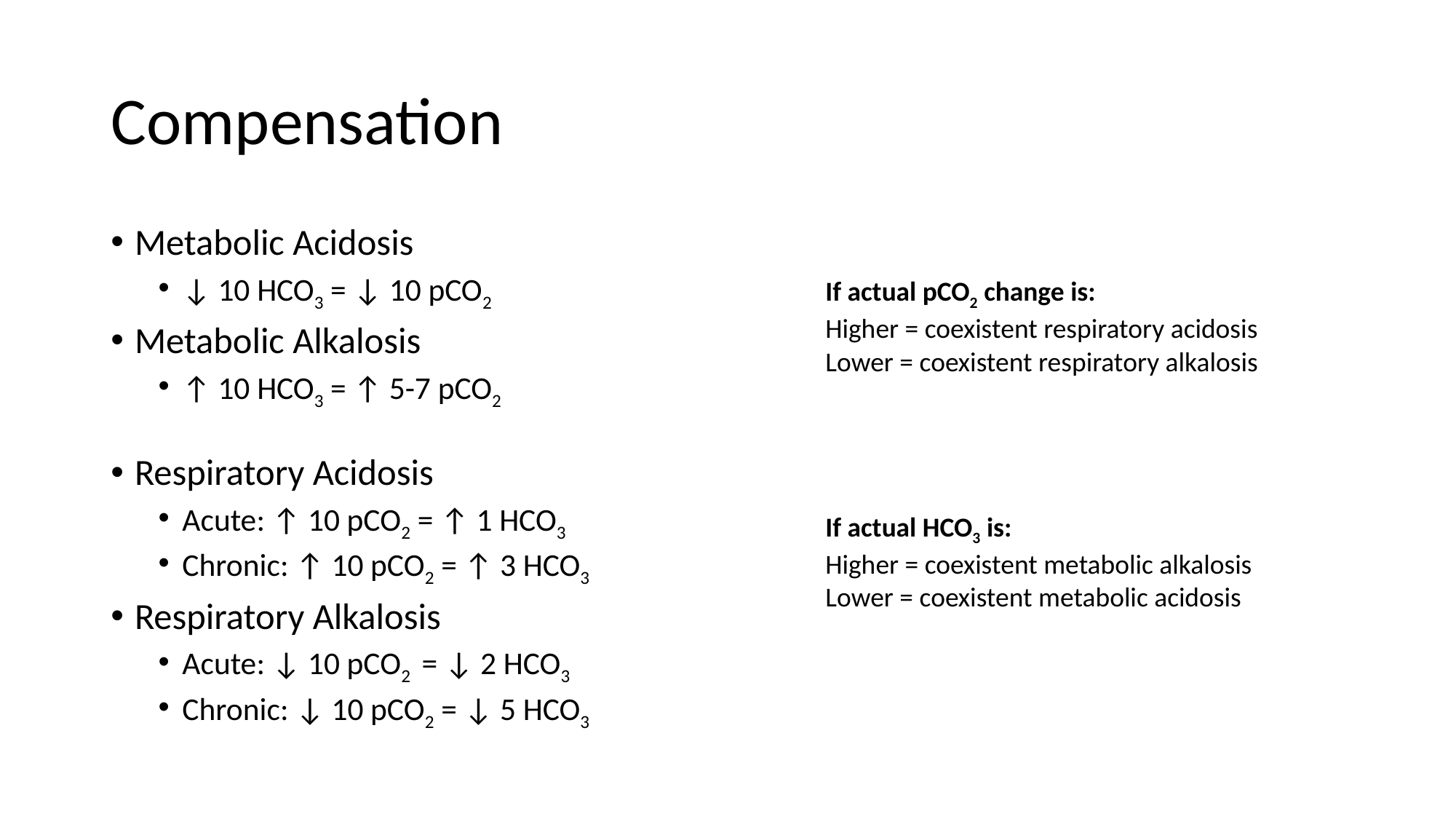

# Compensation
Metabolic Acidosis
↓ 10 HCO3 = ↓ 10 pCO2
Metabolic Alkalosis
↑ 10 HCO3 = ↑ 5-7 pCO2

Respiratory Acidosis
Acute: ↑ 10 pCO2 = ↑ 1 HCO3
Chronic: ↑ 10 pCO2 = ↑ 3 HCO3
Respiratory Alkalosis
Acute: ↓ 10 pCO2  = ↓ 2 HCO3
Chronic: ↓ 10 pCO2 = ↓ 5 HCO3
If actual pCO2 change is:
Higher = coexistent respiratory acidosis
Lower = coexistent respiratory alkalosis

If actual HCO3 is:
Higher = coexistent metabolic alkalosis
Lower = coexistent metabolic acidosis